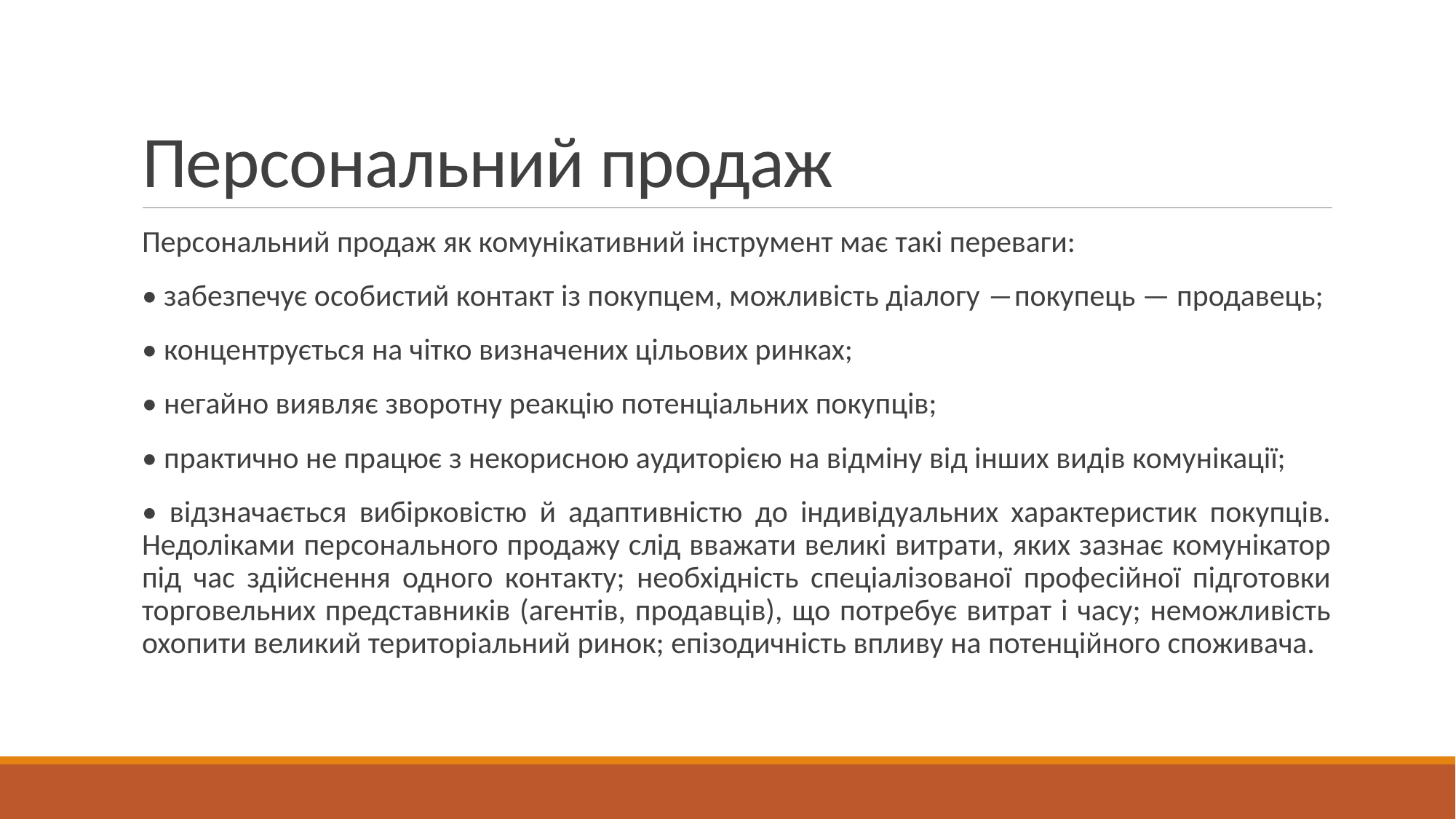

# Персональний продаж
Персональний продаж як комунікативний інструмент має такі переваги:
• забезпечує особистий контакт із покупцем, можливість діалогу ―покупець — продавець;
• концентрується на чітко визначених цільових ринках;
• негайно виявляє зворотну реакцію потенціальних покупців;
• практично не працює з некорисною аудиторією на відміну від інших видів комунікації;
• відзначається вибірковістю й адаптивністю до індивідуальних характеристик покупців. Недоліками персонального продажу слід вважати великі витрати, яких зазнає комунікатор під час здійснення одного контакту; необхідність спеціалізованої професійної підготовки торговельних представників (агентів, продавців), що потребує витрат і часу; неможливість охопити великий територіальний ринок; епізодичність впливу на потенційного споживача.